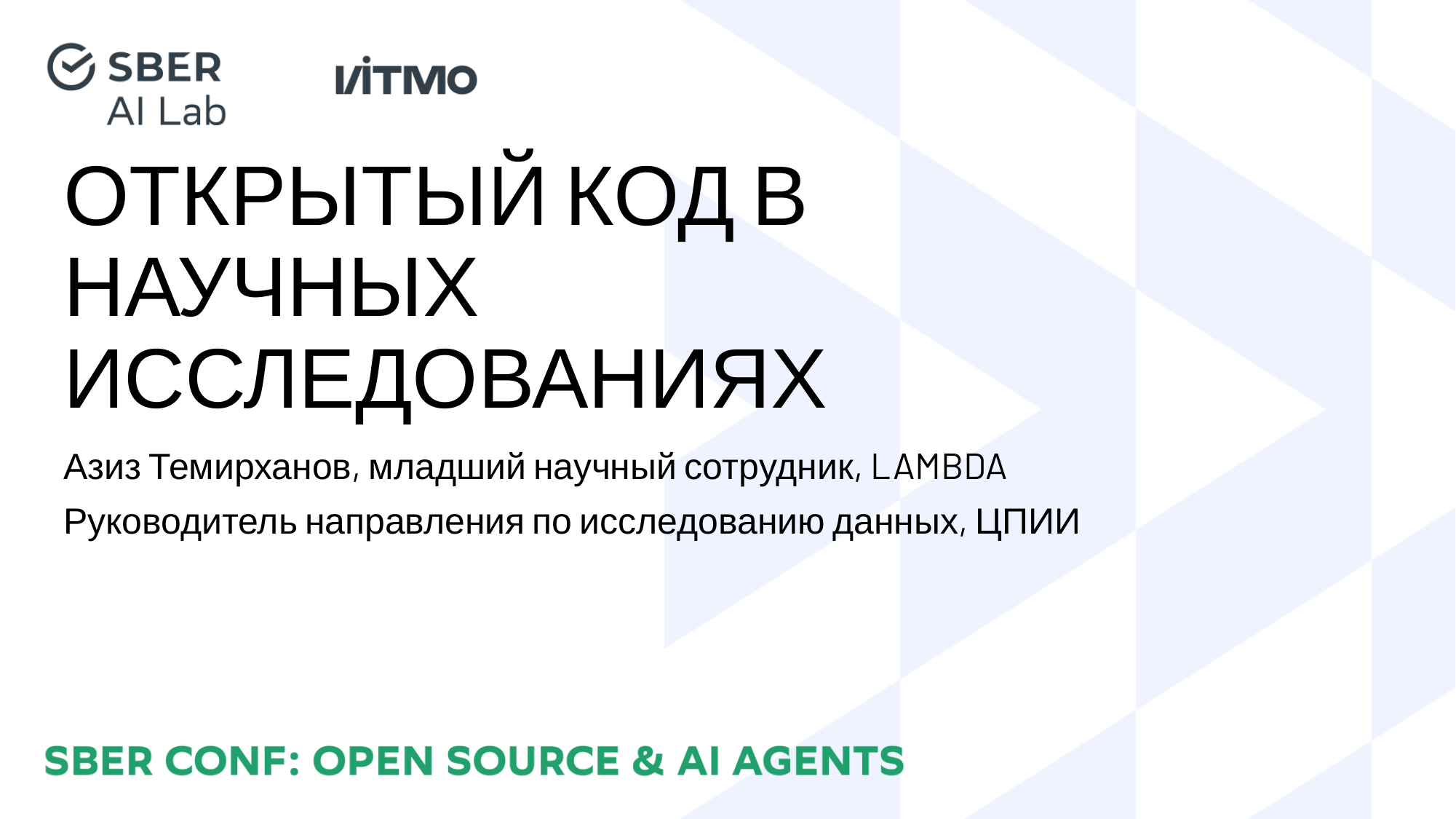

# ОТКРЫТЫЙ КОД В НАУЧНЫХ ИССЛЕДОВАНИЯХ
Азиз Темирханов, младший научный сотрудник, LAMBDA
Руководитель направления по исследованию данных, ЦПИИ